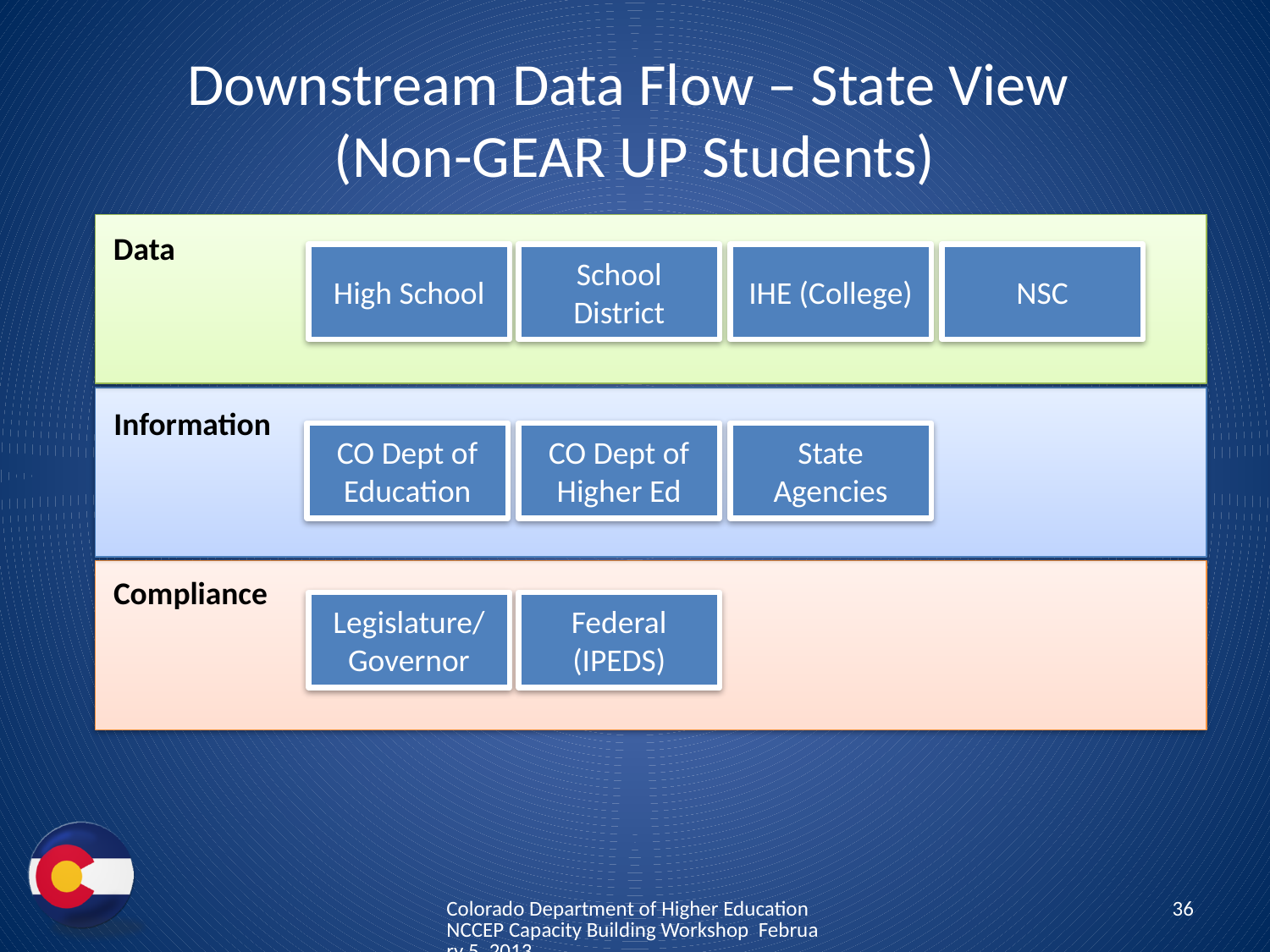

# Downstream Data Flow – State View (Non-GEAR UP Students)

Data
High School
School District
IHE (College)
NSC

Information
CO Dept of Education
CO Dept of Higher Ed
State Agencies

Compliance
Legislature/ Governor
Federal (IPEDS)
Colorado Department of Higher Education NCCEP Capacity Building Workshop  February 5, 2013
36